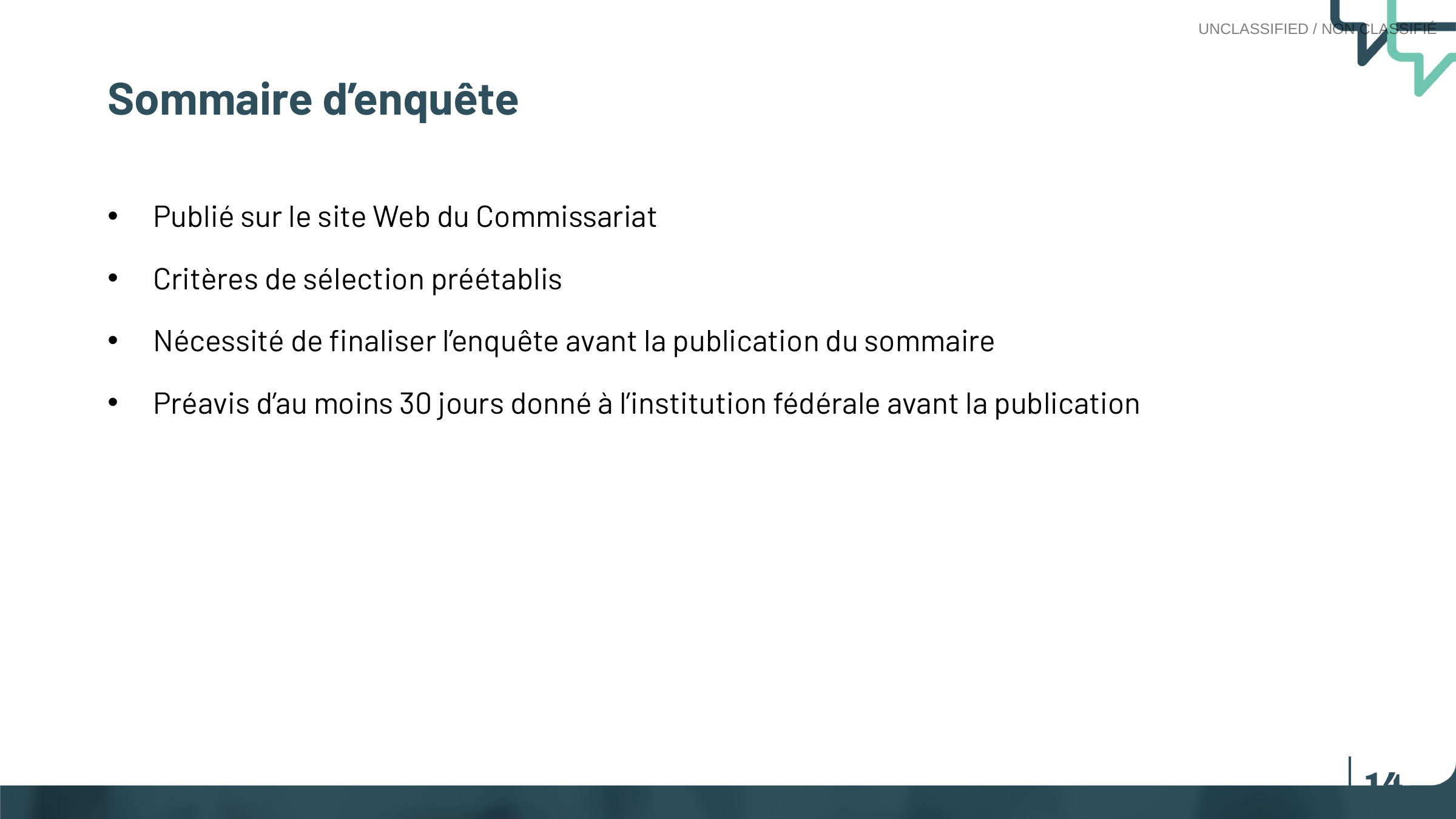

Sommaire d’enquête
Publié sur le site Web du Commissariat
Critères de sélection préétablis
Nécessité de finaliser l’enquête avant la publication du sommaire
Préavis d’au moins 30 jours donné à l’institution fédérale avant la publication

14